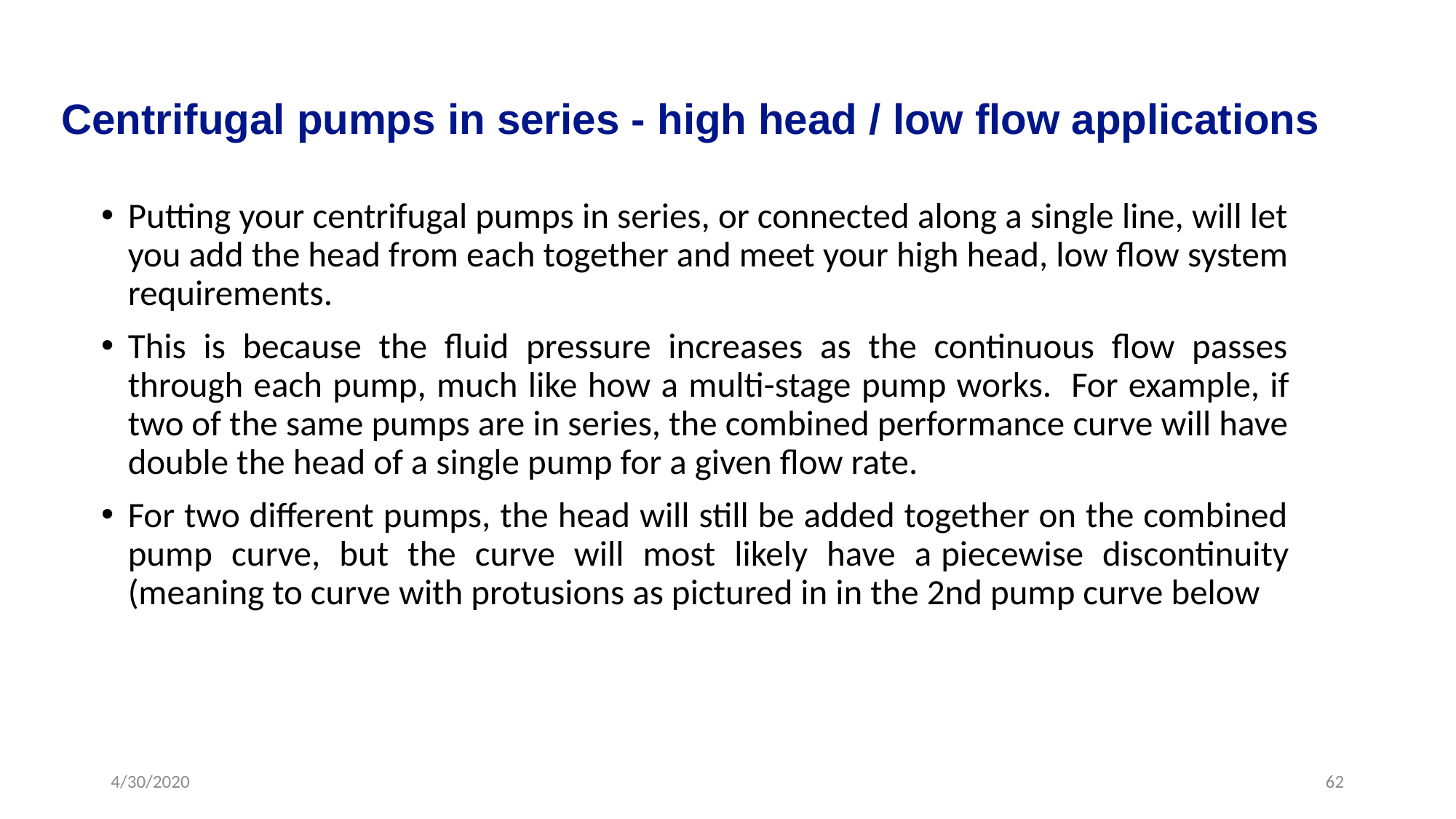

# Centrifugal pumps in series - high head / low flow applications
Putting your centrifugal pumps in series, or connected along a single line, will let you add the head from each together and meet your high head, low flow system requirements.
This is because the fluid pressure increases as the continuous flow passes through each pump, much like how a multi-stage pump works.  For example, if two of the same pumps are in series, the combined performance curve will have double the head of a single pump for a given flow rate.
For two different pumps, the head will still be added together on the combined pump curve, but the curve will most likely have a piecewise discontinuity (meaning to curve with protusions as pictured in in the 2nd pump curve below
4/30/2020
62